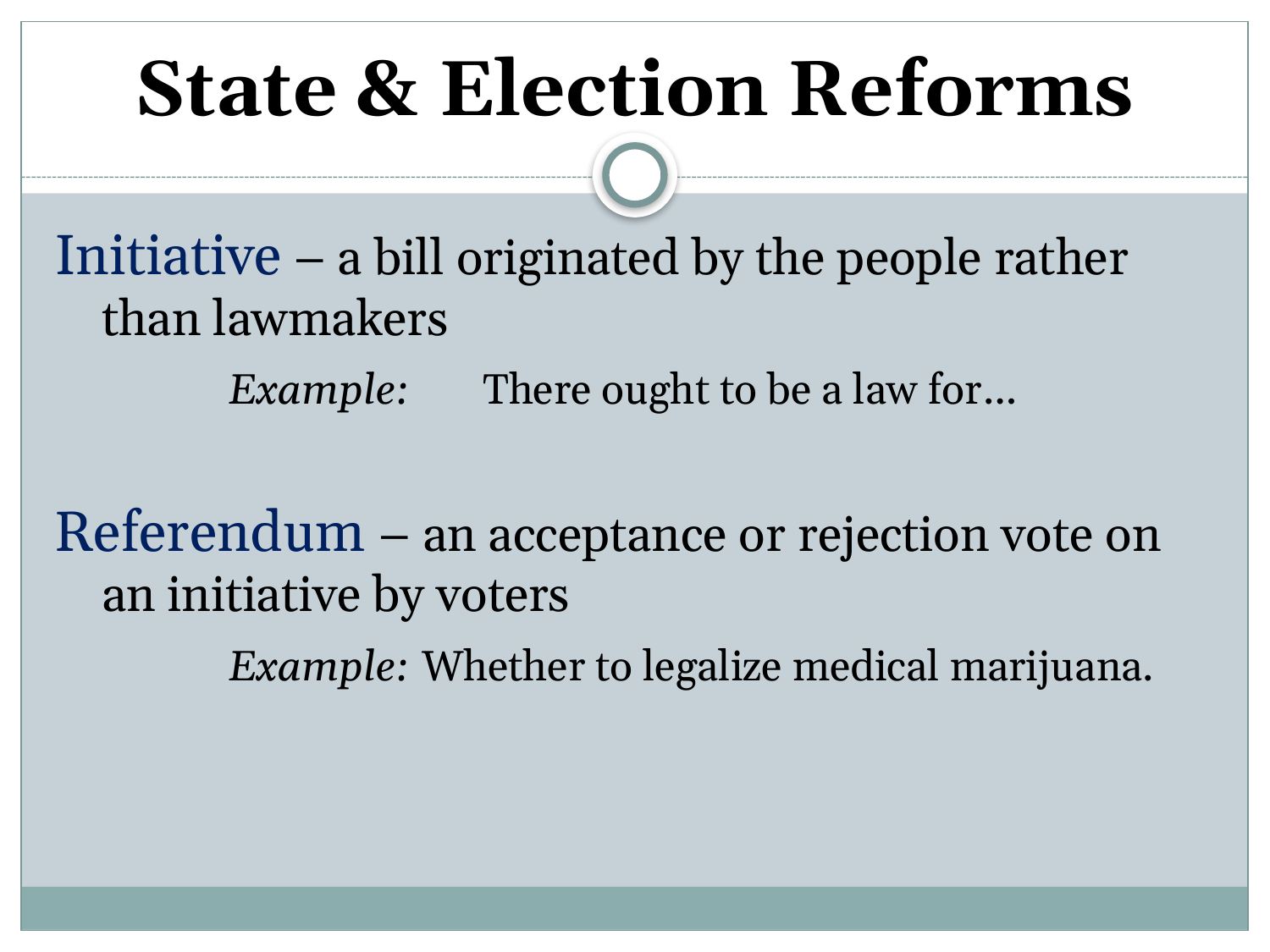

# State & Election Reforms
Initiative – a bill originated by the people rather than lawmakers
		Example: 	There ought to be a law for…

Referendum – an acceptance or rejection vote on an initiative by voters
		Example: Whether to legalize medical marijuana.